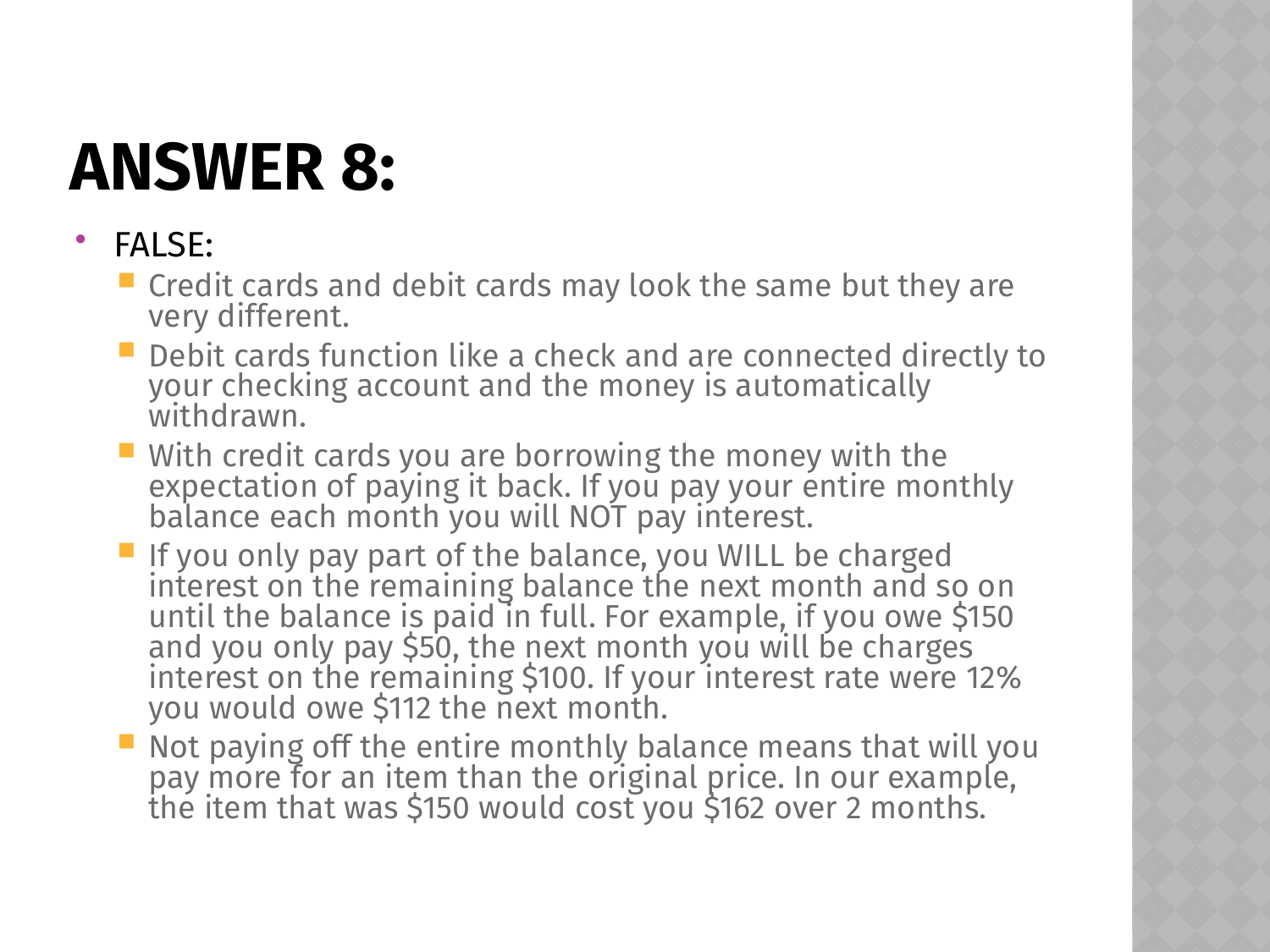

# Answer 8:
FALSE:
Credit cards and debit cards may look the same but they are very different.
Debit cards function like a check and are connected directly to your checking account and the money is automatically withdrawn.
With credit cards you are borrowing the money with the expectation of paying it back. If you pay your entire monthly balance each month you will NOT pay interest.
If you only pay part of the balance, you WILL be charged interest on the remaining balance the next month and so on until the balance is paid in full. For example, if you owe $150 and you only pay $50, the next month you will be charges interest on the remaining $100. If your interest rate were 12% you would owe $112 the next month.
Not paying off the entire monthly balance means that will you pay more for an item than the original price. In our example, the item that was $150 would cost you $162 over 2 months.